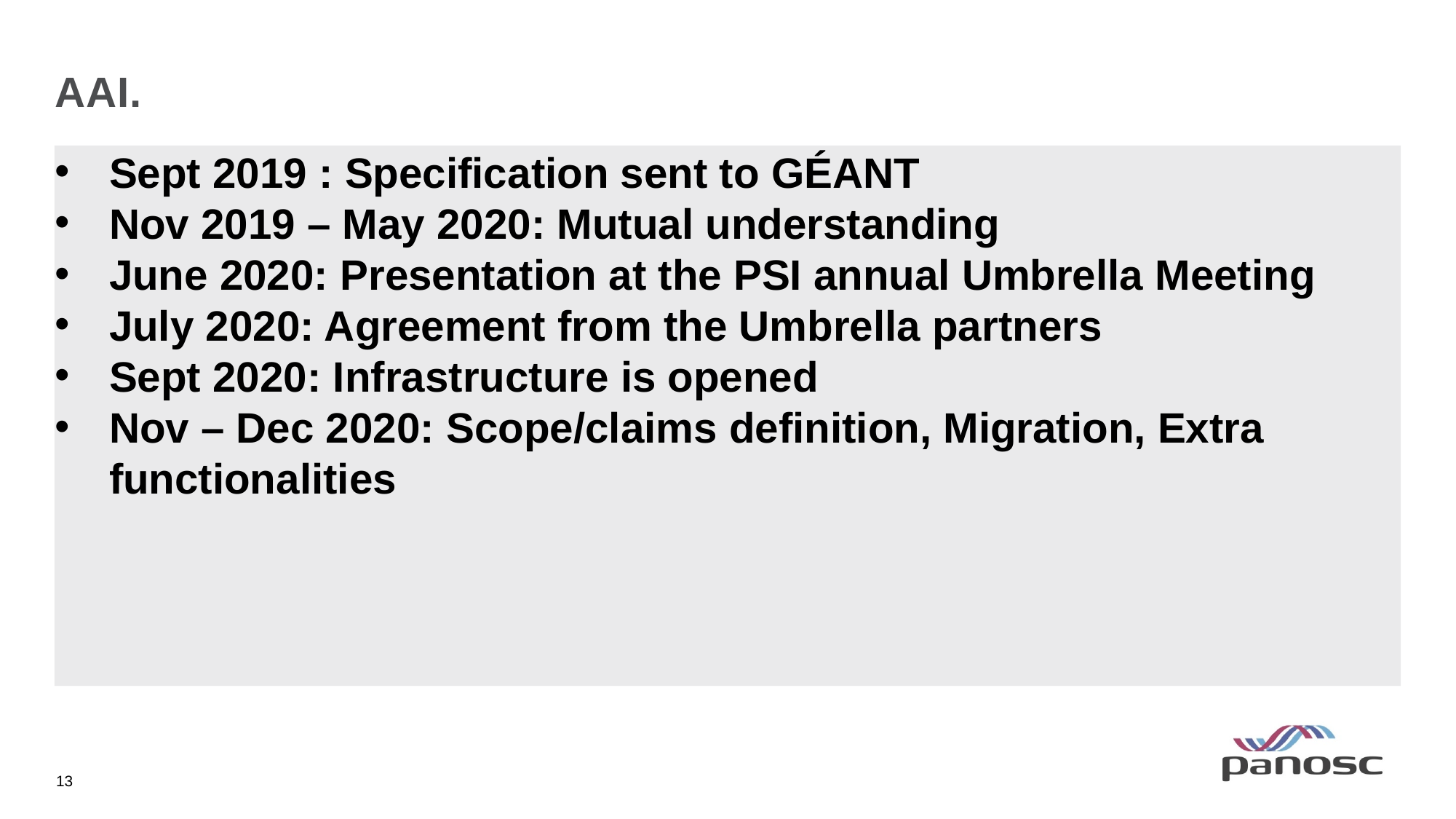

# AAI.

Sept 2019 : Specification sent to GÉANT
Nov 2019 – May 2020: Mutual understanding
June 2020: Presentation at the PSI annual Umbrella Meeting
July 2020: Agreement from the Umbrella partners
Sept 2020: Infrastructure is opened
Nov – Dec 2020: Scope/claims definition, Migration, Extra functionalities